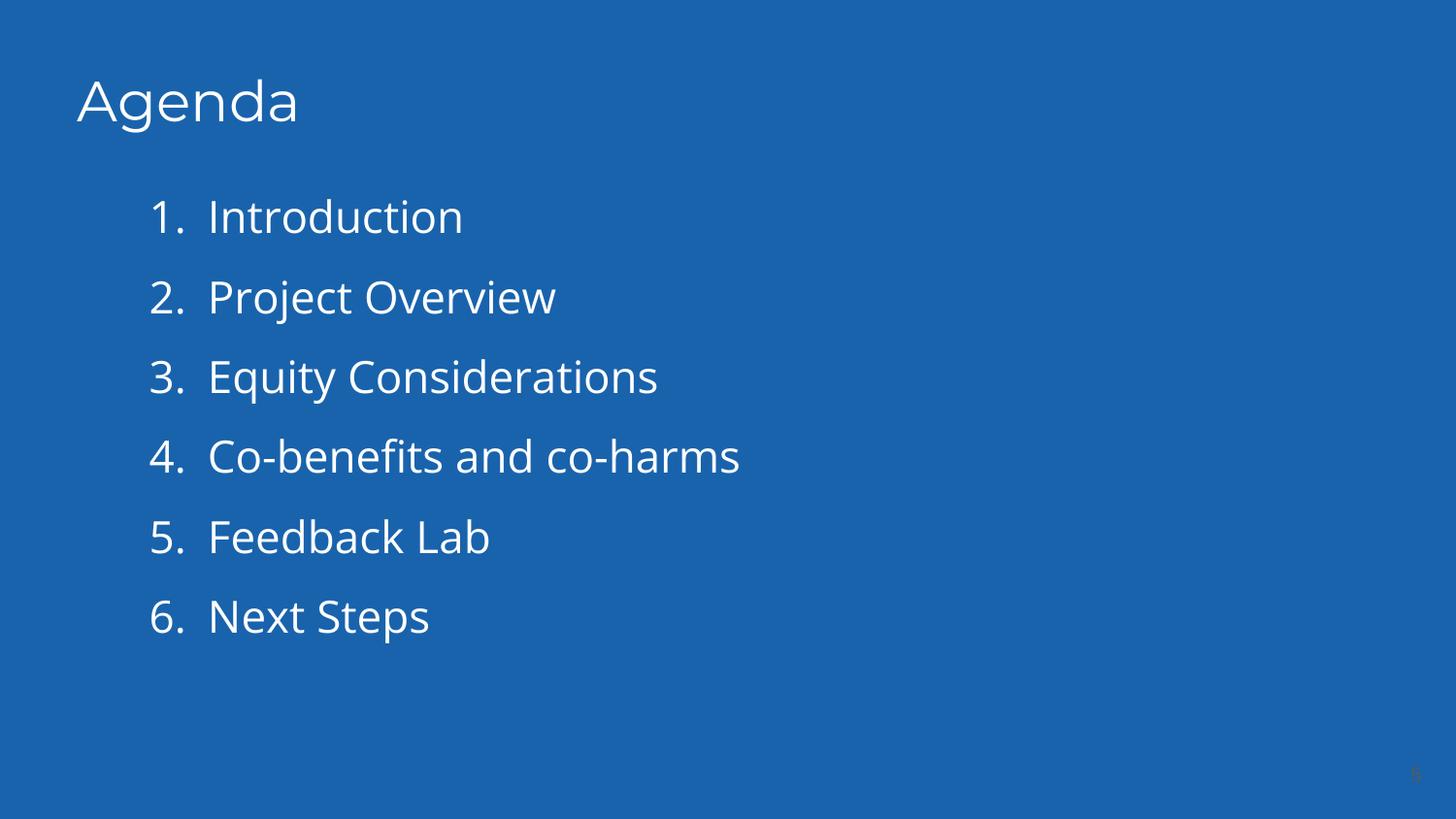

# Agenda
Introduction
Project Overview
Equity Considerations
Co-benefits and co-harms
Feedback Lab
Next Steps
5